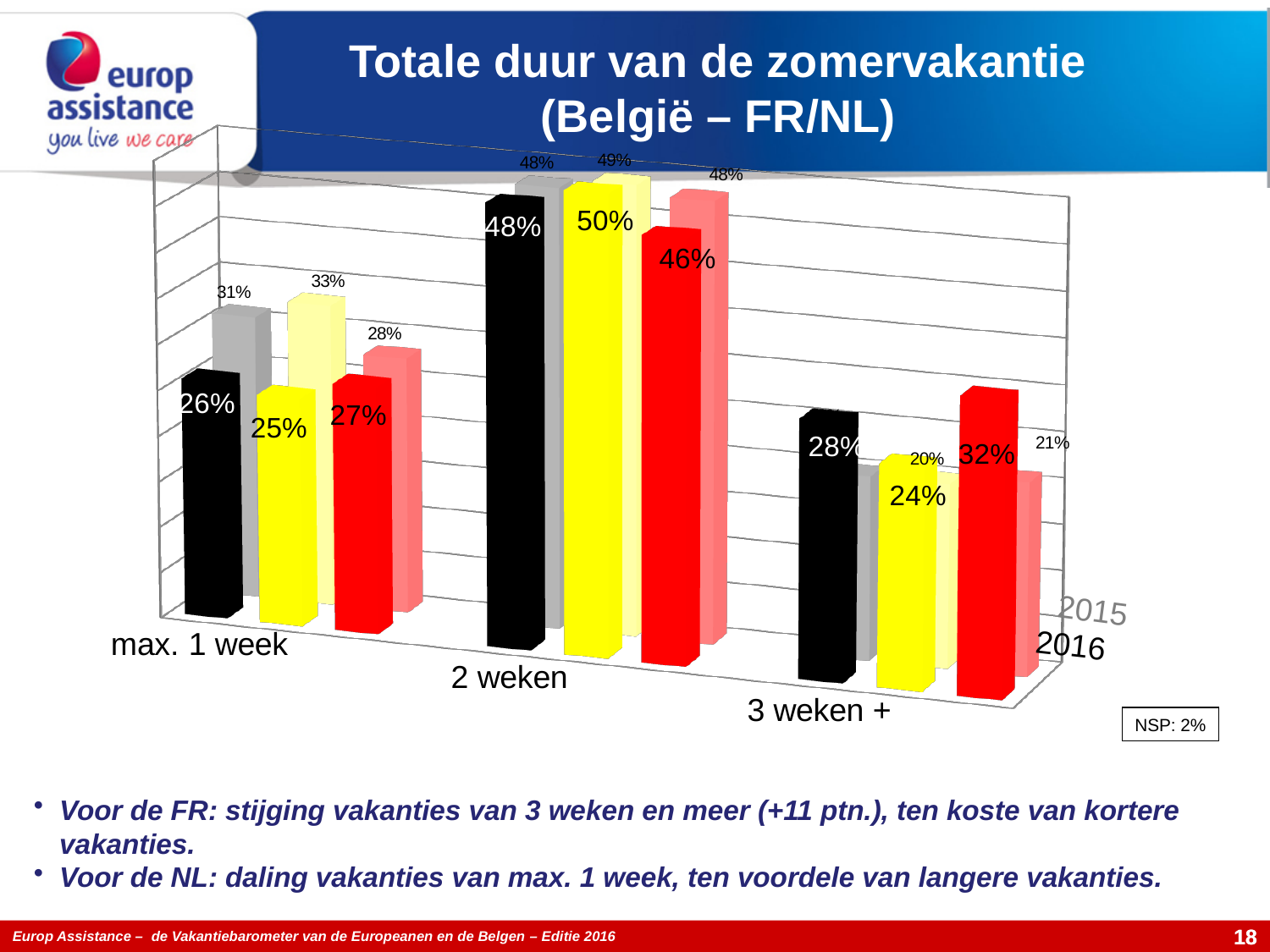

[unsupported chart]

Totale duur van de zomervakantie (België – FR/NL)
2015
2016
NSP: 2%
Voor de FR: stijging vakanties van 3 weken en meer (+11 ptn.), ten koste van kortere vakanties.
Voor de NL: daling vakanties van max. 1 week, ten voordele van langere vakanties.
18
18